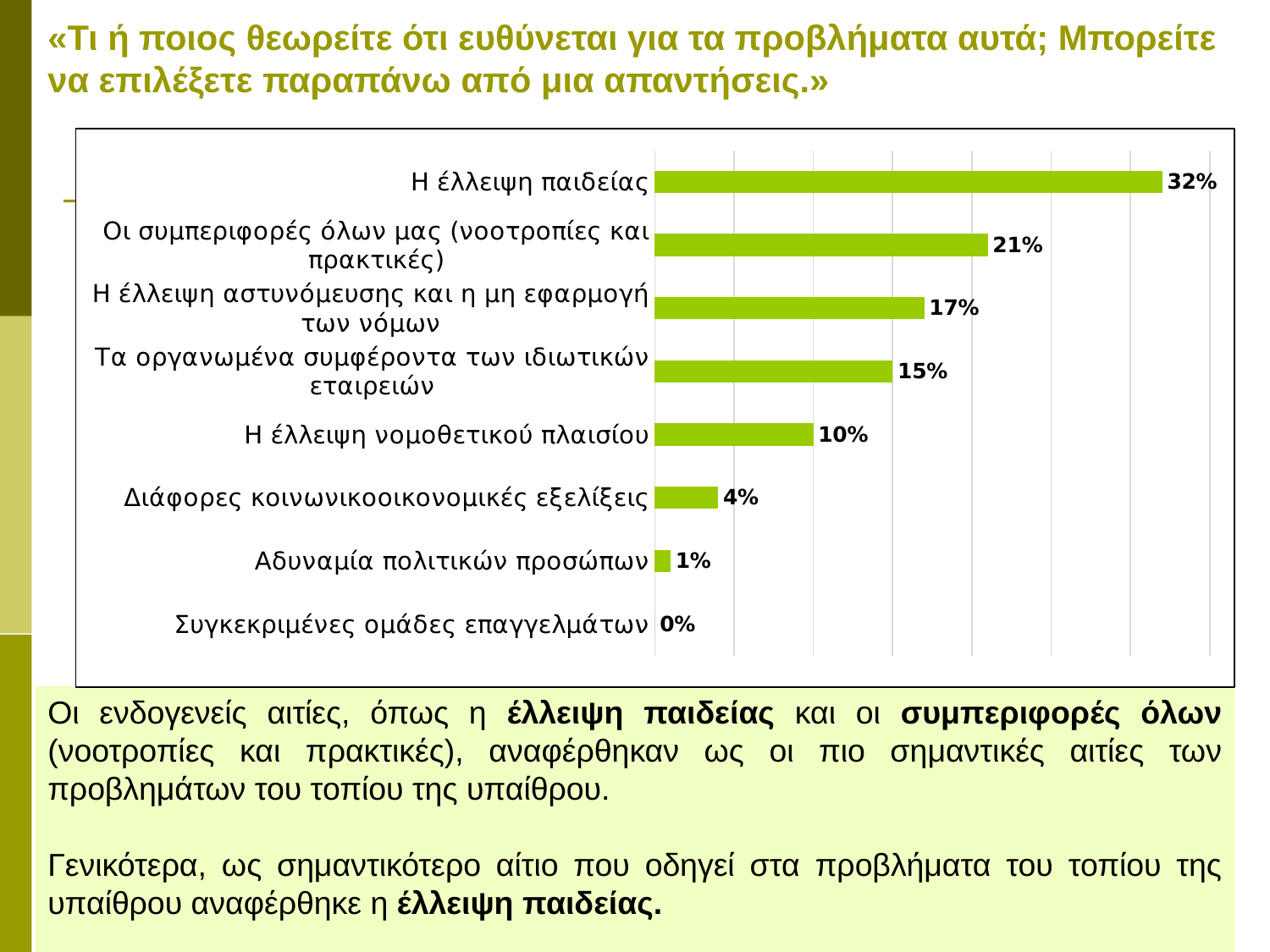

# «Τι ή ποιος θεωρείτε ότι ευθύνεται για τα προβλήματα αυτά; Μπορείτε να επιλέξετε παραπάνω από μια απαντήσεις.»

### Chart

| Category |  |
|---|---|
| Συγκεκριμένες ομάδες επαγγελμάτων | 0.0 |
| Αδυναμία πολιτικών προσώπων | 0.01 |
| Διάφορες κοινωνικοοικονομικές εξελίξεις | 0.04 |
| Η έλλειψη νομοθετικού πλαισίου | 0.1 |
| Τα οργανωμένα συμφέροντα των ιδιωτικών εταιρειών | 0.15 |
| Η έλλειψη αστυνόμευσης και η μη εφαρμογή των νόμων | 0.17 |
| Οι συμπεριφορές όλων μας (νοοτροπίες και πρακτικές) | 0.21 |
| Η έλλειψη παιδείας | 0.32 |
Οι ενδογενείς αιτίες, όπως η έλλειψη παιδείας και οι συμπεριφορές όλων (νοοτροπίες και πρακτικές), αναφέρθηκαν ως οι πιο σημαντικές αιτίες των προβλημάτων του τοπίου της υπαίθρου.

Γενικότερα, ως σημαντικότερο αίτιο που οδηγεί στα προβλήματα του τοπίου της υπαίθρου αναφέρθηκε η έλλειψη παιδείας.